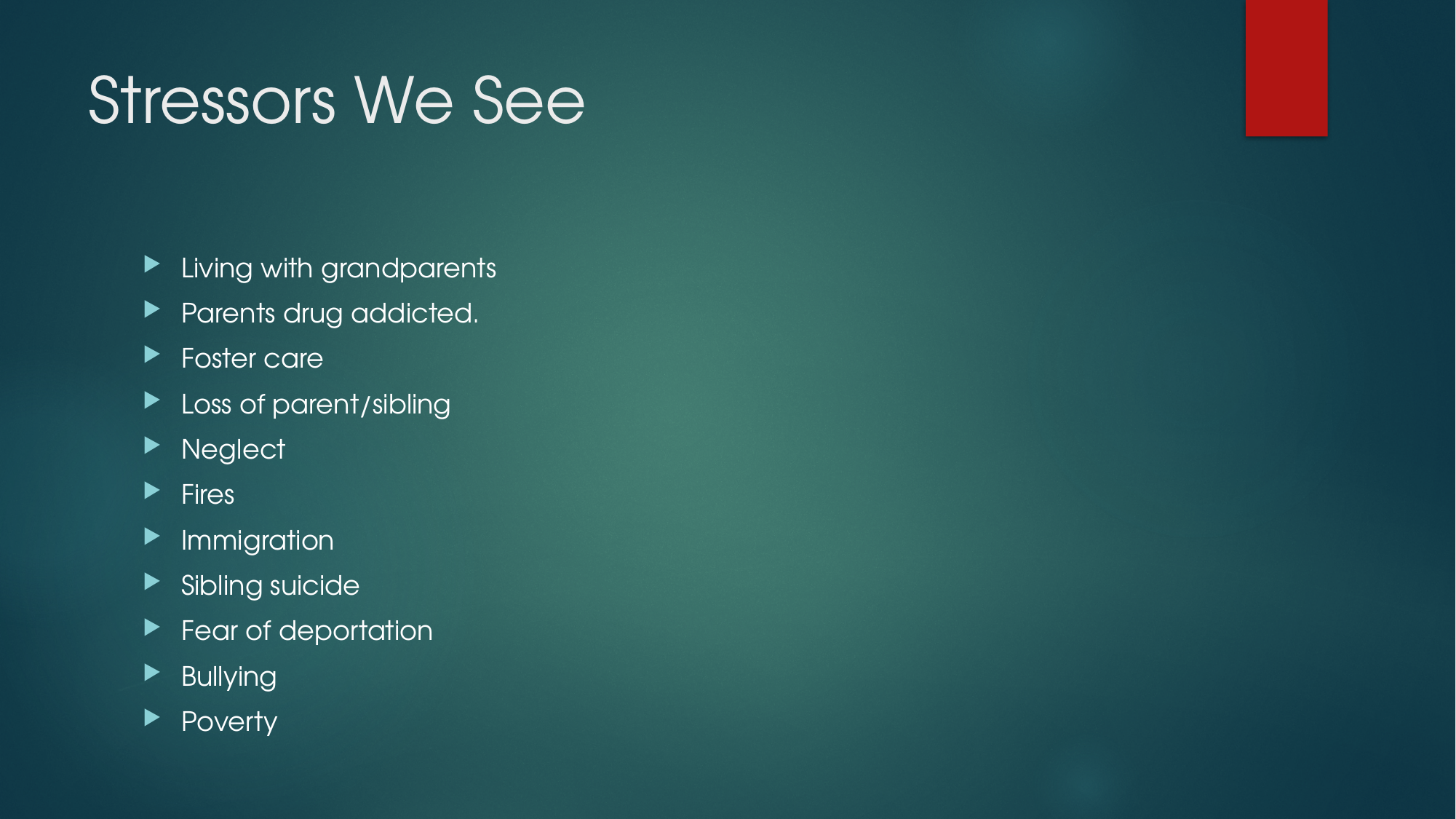

# Stressors We See
Living with grandparents
Parents drug addicted.
Foster care
Loss of parent/sibling
Neglect
Fires
Immigration
Sibling suicide
Fear of deportation
Bullying
Poverty